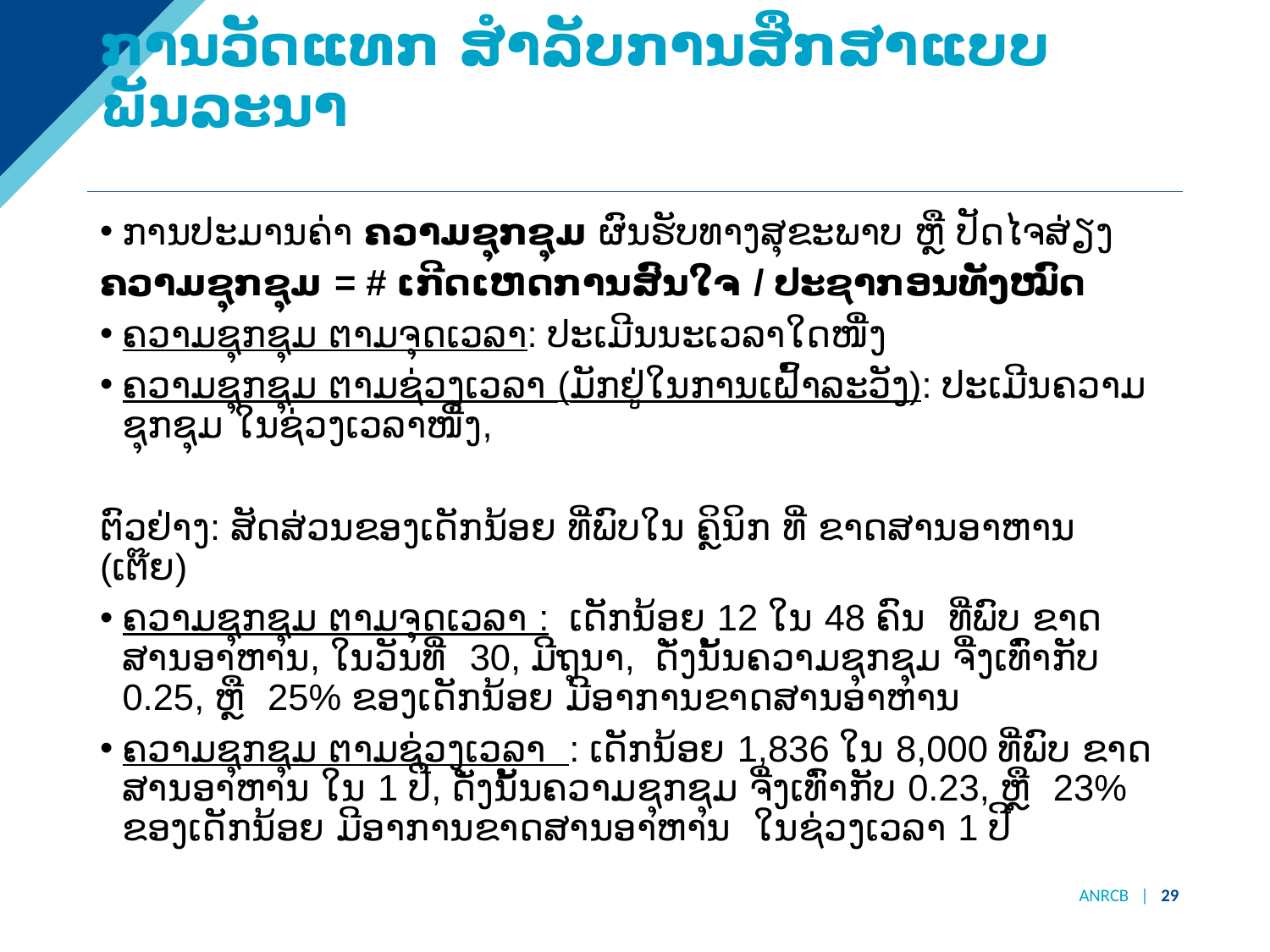

ການວັດແທກ ສໍາລັບການສຶກສາແບບພັນລະນາ
ການປະມານຄ່າ ຄວາມຊຸກຊຸມ ຜົນຮັບທາງສຸຂະພາບ ຫຼື ປັດໄຈສ່ຽງ
ຄວາມຊຸກຊຸມ = # ເກີດເຫດການສົນໃຈ / ປະຊາກອນທັງໝົດ
ຄວາມຊຸກຊຸມ ຕາມຈຸດເວລາ: ປະເມີນນະເວລາໃດໜື່ງ
ຄວາມຊຸກຊຸມ ຕາມຊ່ວງເວລາ (ມັກຢູ່ໃນການເຝົ້າລະວັງ): ປະເມີນຄວາມຊຸກຊຸມ ໃນຊ່ວງເວລາໜື່ງ,

ຕົວຢ່າງ: ສັດສ່ວນຂອງເດັກນ້ອຍ ທີ່ພົບໃນ ຄຼິນິກ ທີ່ ຂາດສານອາຫານ (ເຕ໊ຍ)
ຄວາມຊຸກຊຸມ ຕາມຈຸດເວລາ :  ເດັກນ້ອຍ 12 ໃນ 48 ຄົນ  ທີ່ພົບ ຂາດສານອາຫານ, ໃນວັນທີ່  30, ມີຖຸນາ,  ດັ່ງນັ້ນຄວາມຊຸກຊຸມ ຈື່ງເທົ່າກັບ 0.25, ຫຼື  25% ຂອງເດັກນ້ອຍ ມີອາການຂາດສານອາຫານ
ຄວາມຊຸກຊຸມ ຕາມຊ່ວງເວລາ  : ເດັກນ້ອຍ 1,836 ໃນ 8,000 ທີ່ພົບ ຂາດສານອາຫານ ໃນ 1 ປີ, ດັ່ງນັ້ນຄວາມຊຸກຊຸມ ຈື່ງເທົ່າກັບ 0.23, ຫຼື  23% ຂອງເດັກນ້ອຍ ມີອາການຂາດສານອາຫານ  ໃນຊ່ວງເວລາ 1 ປີ
ANRCB   |   29